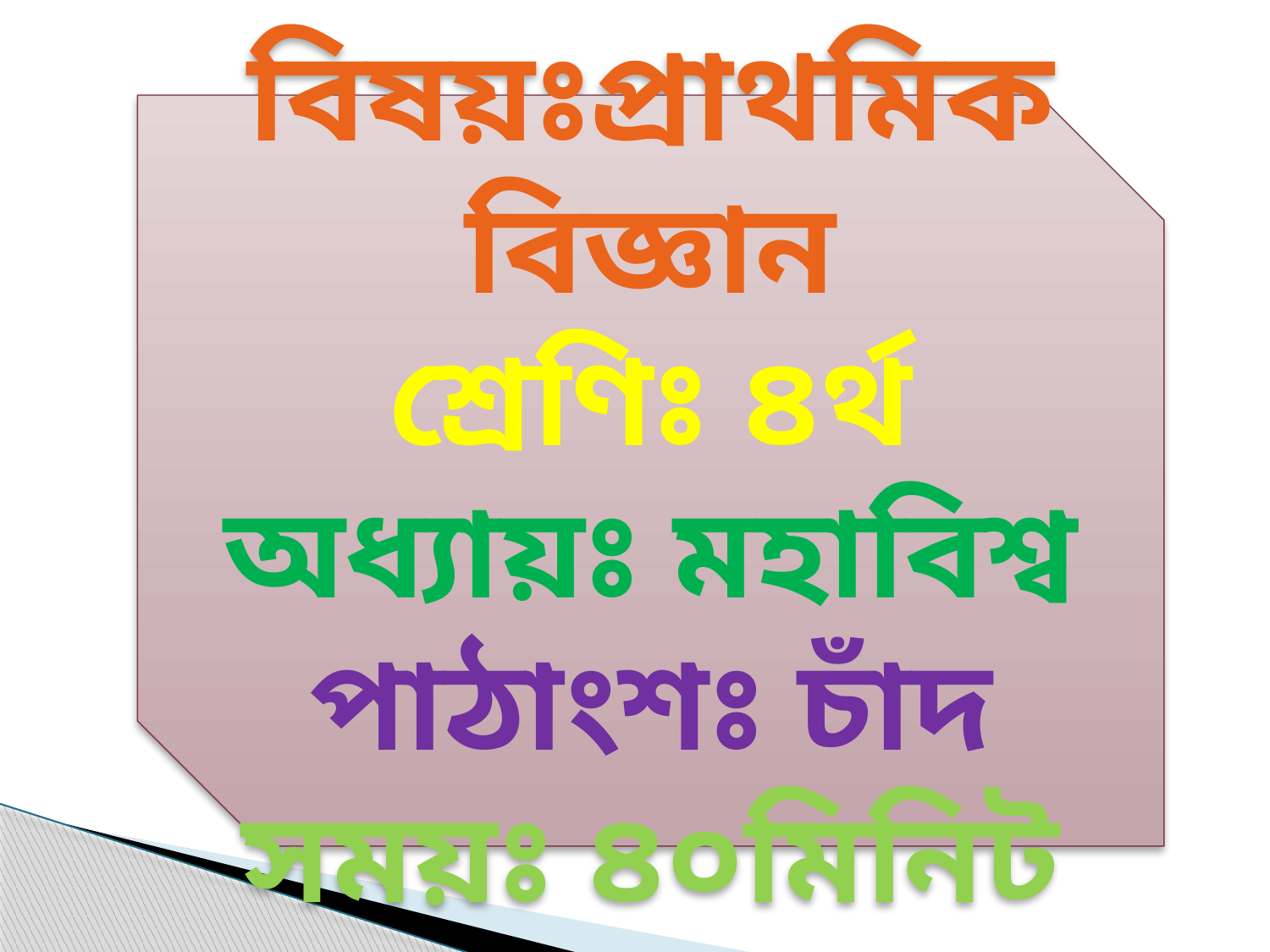

বিষয়ঃপ্রাথমিক বিজ্ঞান
শ্রেণিঃ ৪র্থ
অধ্যায়ঃ মহাবিশ্ব
পাঠাংশঃ চাঁদ
সময়ঃ ৪০মিনিট